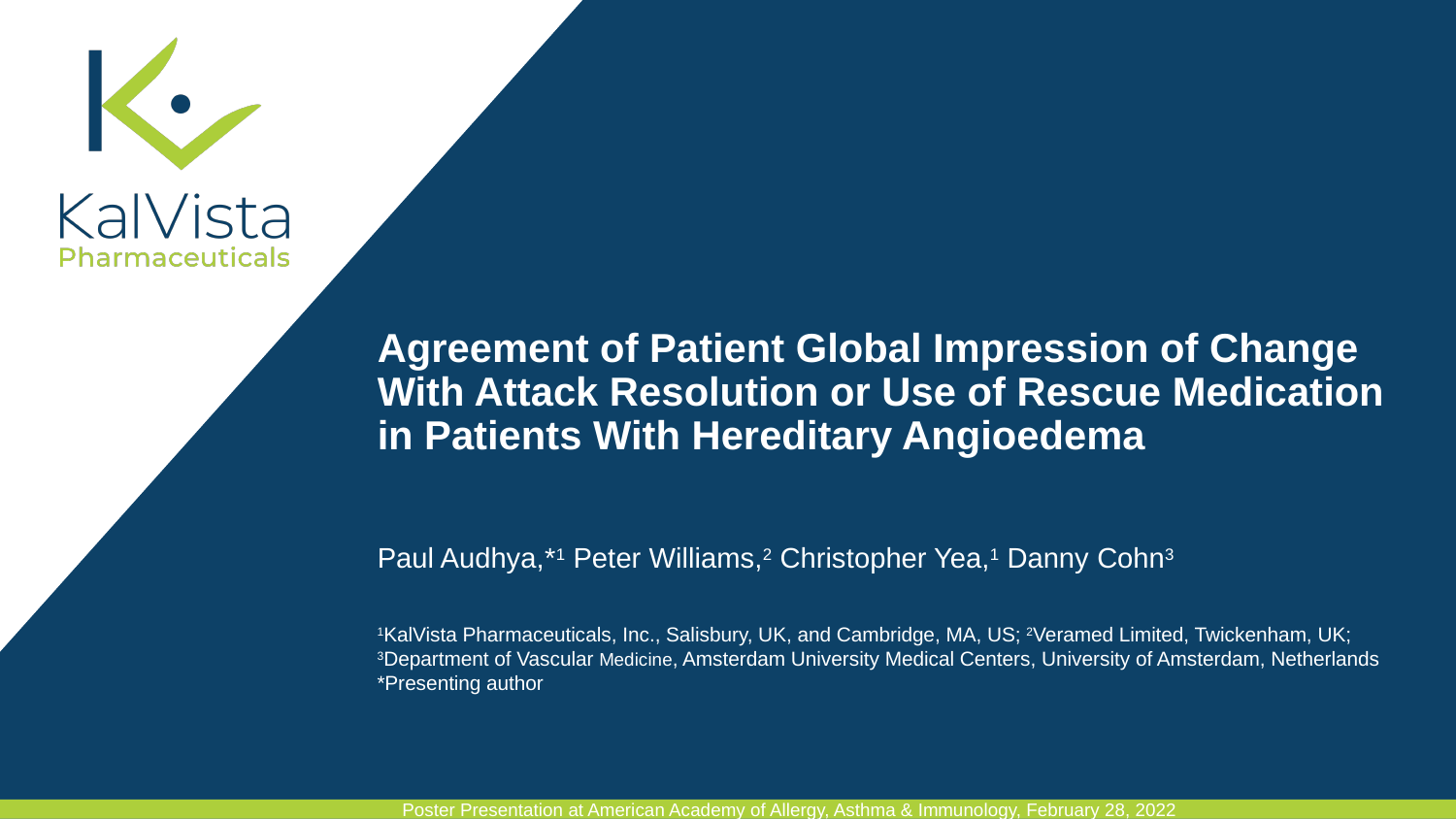

# Agreement of Patient Global Impression of Change With Attack Resolution or Use of Rescue Medication in Patients With Hereditary Angioedema
Paul Audhya,*1 Peter Williams,2 Christopher Yea,1 Danny Cohn3
1KalVista Pharmaceuticals, Inc., Salisbury, UK, and Cambridge, MA, US; 2Veramed Limited, Twickenham, UK; 3Department of Vascular Medicine, Amsterdam University Medical Centers, University of Amsterdam, Netherlands
*Presenting author
Poster Presentation at American Academy of Allergy, Asthma & Immunology, February 28, 2022